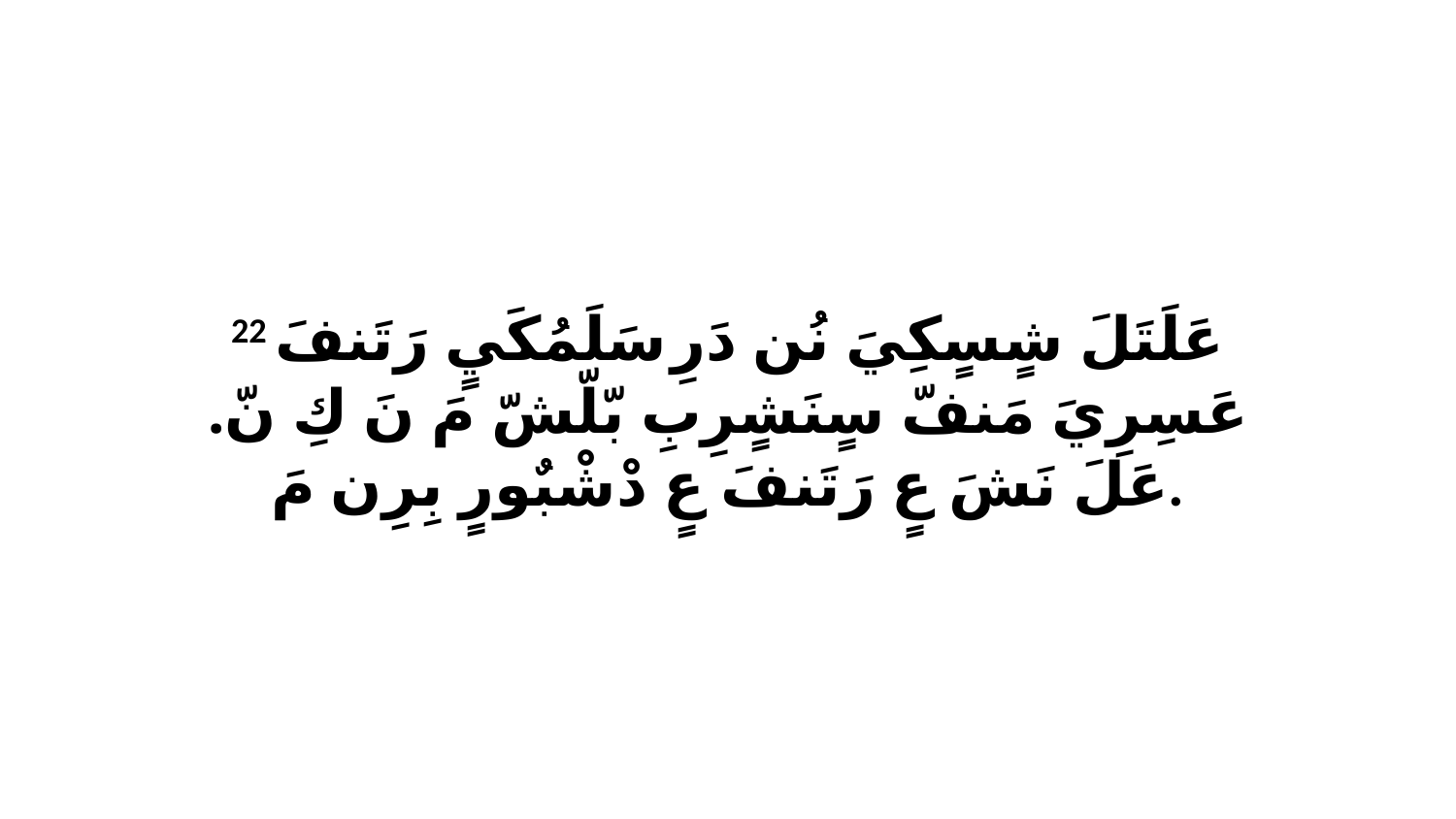

22 عَلَتَلَ شٍسٍكِيَ نُن دَرِ سَلَمُكَيٍ رَتَنفَ عَسِرِيَ مَنفّ سٍنَشٍرِبِ بّلّشّ مَ نَ كِ نّ. عَلَ نَشَ عٍ رَتَنفَ عٍ دْشْبٌورٍ بِرِن مَ.